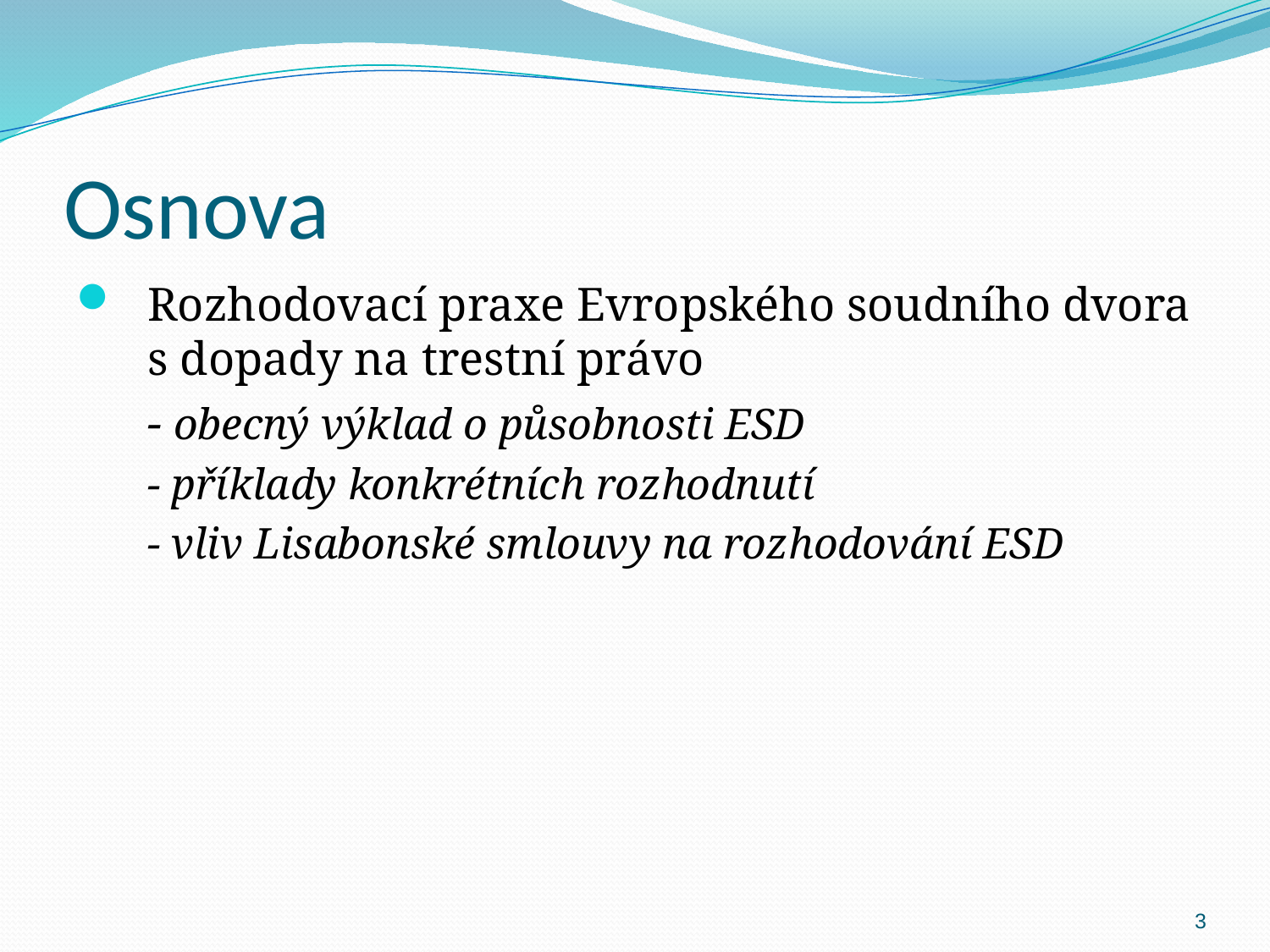

# Osnova
Rozhodovací praxe Evropského soudního dvora s dopady na trestní právo
	- obecný výklad o působnosti ESD
	- příklady konkrétních rozhodnutí
	- vliv Lisabonské smlouvy na rozhodování ESD
3